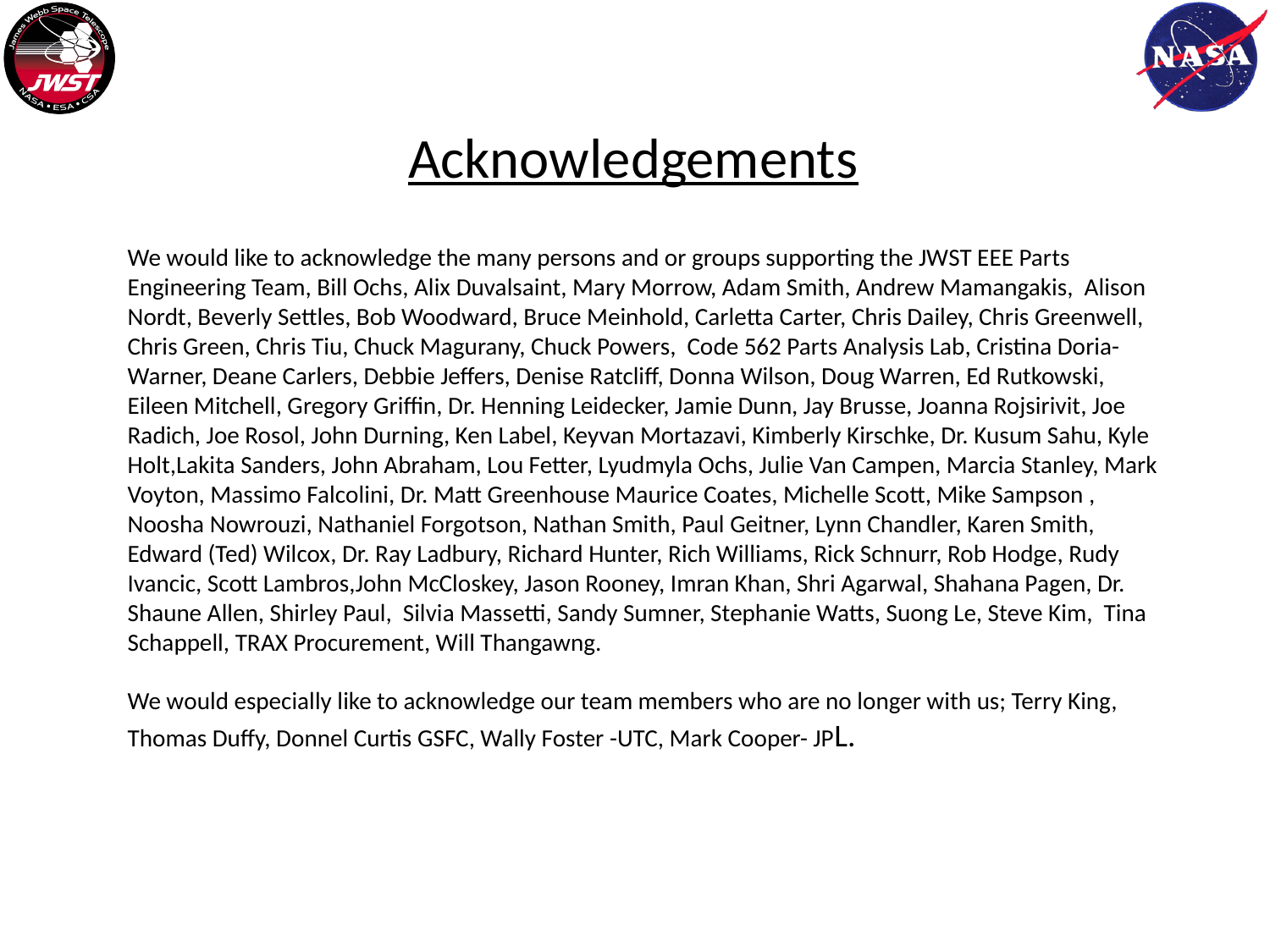

# Acknowledgements
We would like to acknowledge the many persons and or groups supporting the JWST EEE Parts Engineering Team, Bill Ochs, Alix Duvalsaint, Mary Morrow, Adam Smith, Andrew Mamangakis,  Alison Nordt, Beverly Settles, Bob Woodward, Bruce Meinhold, Carletta Carter, Chris Dailey, Chris Greenwell, Chris Green, Chris Tiu, Chuck Magurany, Chuck Powers,  Code 562 Parts Analysis Lab, Cristina Doria-Warner, Deane Carlers, Debbie Jeffers, Denise Ratcliff, Donna Wilson, Doug Warren, Ed Rutkowski, Eileen Mitchell, Gregory Griffin, Dr. Henning Leidecker, Jamie Dunn, Jay Brusse, Joanna Rojsirivit, Joe Radich, Joe Rosol, John Durning, Ken Label, Keyvan Mortazavi, Kimberly Kirschke, Dr. Kusum Sahu, Kyle Holt,Lakita Sanders, John Abraham, Lou Fetter, Lyudmyla Ochs, Julie Van Campen, Marcia Stanley, Mark Voyton, Massimo Falcolini, Dr. Matt Greenhouse Maurice Coates, Michelle Scott, Mike Sampson , Noosha Nowrouzi, Nathaniel Forgotson, Nathan Smith, Paul Geitner, Lynn Chandler, Karen Smith,  Edward (Ted) Wilcox, Dr. Ray Ladbury, Richard Hunter, Rich Williams, Rick Schnurr, Rob Hodge, Rudy Ivancic, Scott Lambros,John McCloskey, Jason Rooney, Imran Khan, Shri Agarwal, Shahana Pagen, Dr. Shaune Allen, Shirley Paul,  Silvia Massetti, Sandy Sumner, Stephanie Watts, Suong Le, Steve Kim,  Tina Schappell, TRAX Procurement, Will Thangawng.

We would especially like to acknowledge our team members who are no longer with us; Terry King, Thomas Duffy, Donnel Curtis GSFC, Wally Foster -UTC, Mark Cooper- JPL.
18